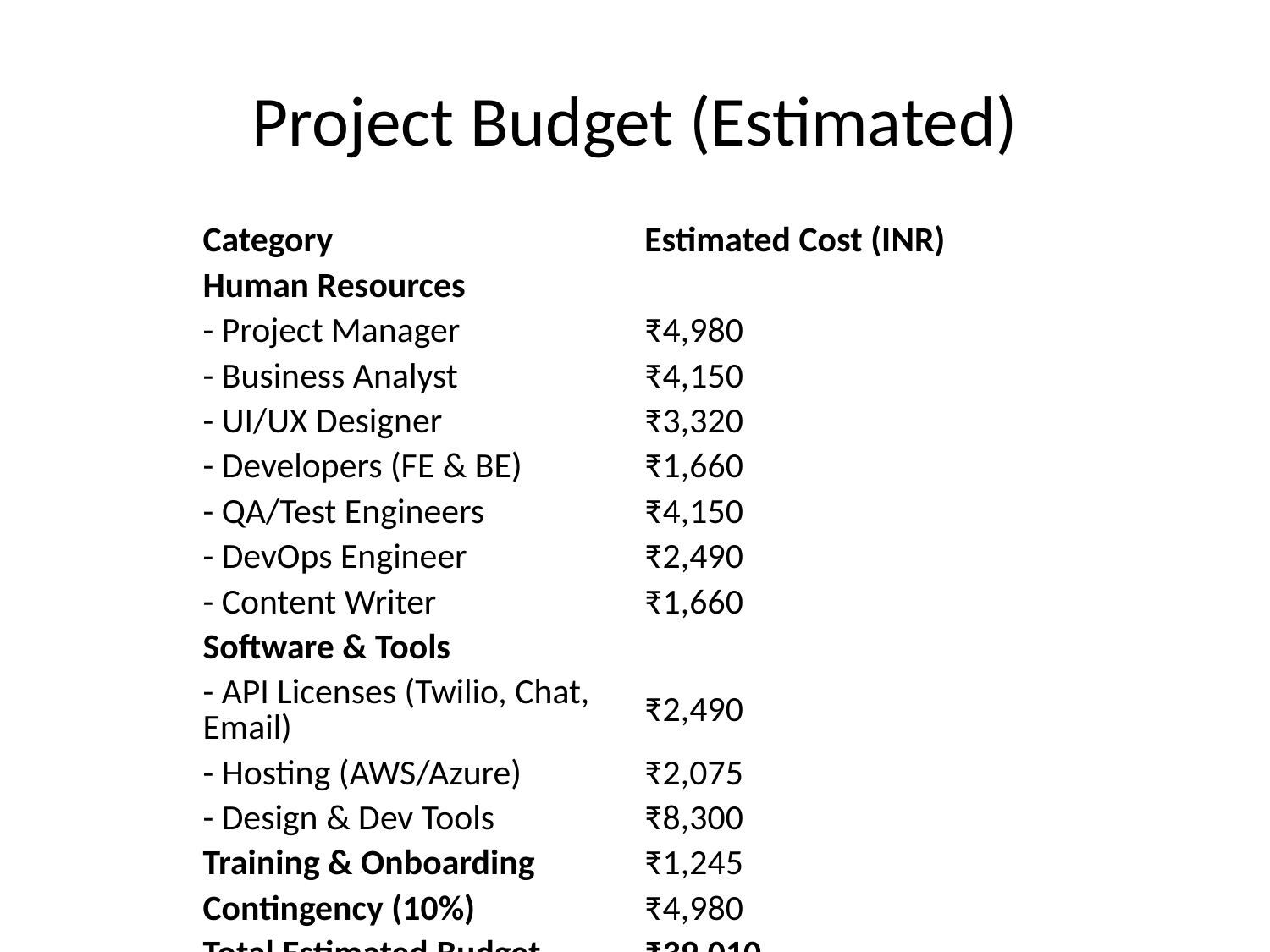

# Project Budget (Estimated)
| Category | Estimated Cost (INR) |
| --- | --- |
| Human Resources |  |
| - Project Manager | ₹4,980 |
| - Business Analyst | ₹4,150 |
| - UI/UX Designer | ₹3,320 |
| - Developers (FE & BE) | ₹1,660 |
| - QA/Test Engineers | ₹4,150 |
| - DevOps Engineer | ₹2,490 |
| - Content Writer | ₹1,660 |
| Software & Tools |  |
| - API Licenses (Twilio, Chat, Email) | ₹2,490 |
| - Hosting (AWS/Azure) | ₹2,075 |
| - Design & Dev Tools | ₹8,300 |
| Training & Onboarding | ₹1,245 |
| Contingency (10%) | ₹4,980 |
| Total Estimated Budget | ₹39,010 |